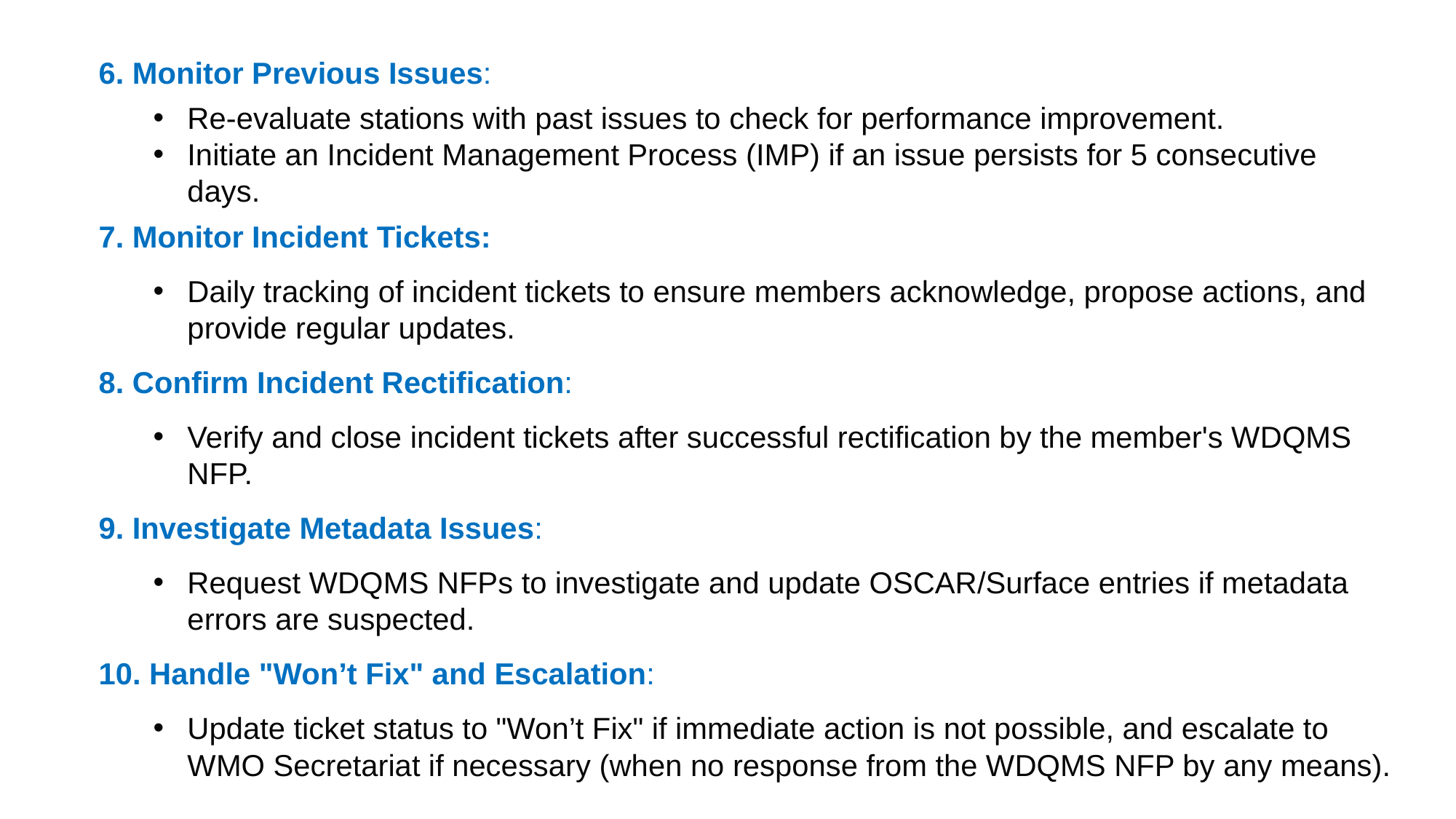

6. Monitor Previous Issues:
Re-evaluate stations with past issues to check for performance improvement.
Initiate an Incident Management Process (IMP) if an issue persists for 5 consecutive days.
7. Monitor Incident Tickets:
Daily tracking of incident tickets to ensure members acknowledge, propose actions, and provide regular updates.
8. Confirm Incident Rectification:
Verify and close incident tickets after successful rectification by the member's WDQMS NFP.
9. Investigate Metadata Issues:
Request WDQMS NFPs to investigate and update OSCAR/Surface entries if metadata errors are suspected.
10. Handle "Won’t Fix" and Escalation:
Update ticket status to "Won’t Fix" if immediate action is not possible, and escalate to WMO Secretariat if necessary (when no response from the WDQMS NFP by any means).